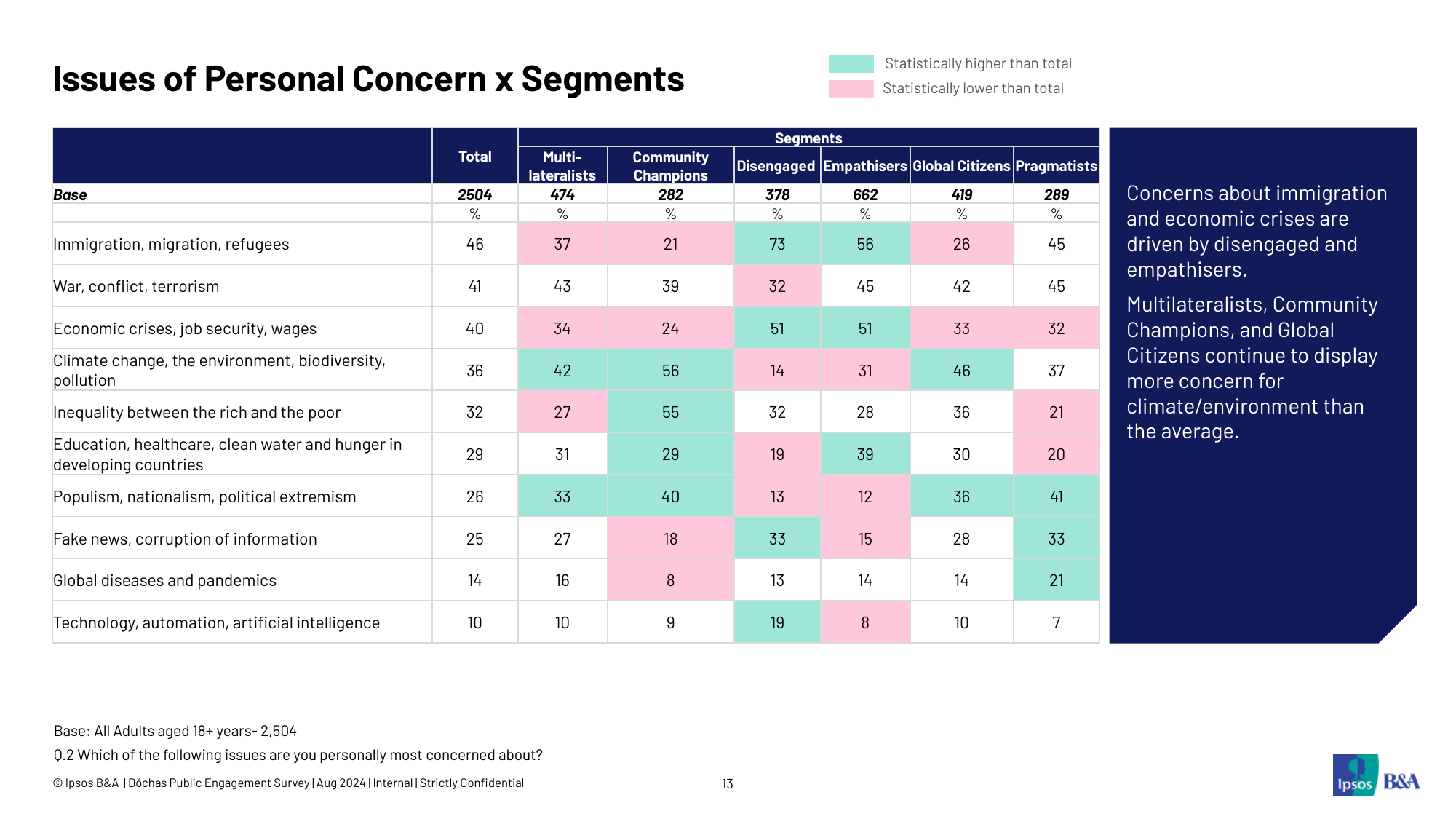

# Issues of Personal Concern x Segments
Statistically higher than total

Statistically lower than total

|  | Total | Segments |  |  |  |  |  |
| --- | --- | --- | --- | --- | --- | --- | --- |
|  |  | Multi-lateralists | Community Champions | Disengaged | Empathisers | Global Citizens | Pragmatists |
| Base | 2504 | 474 | 282 | 378 | 662 | 419 | 289 |
|  | % | % | % | % | % | % | % |
| Immigration, migration, refugees | 46 | 37 | 21 | 73 | 56 | 26 | 45 |
| War, conflict, terrorism | 41 | 43 | 39 | 32 | 45 | 42 | 45 |
| Economic crises, job security, wages | 40 | 34 | 24 | 51 | 51 | 33 | 32 |
| Climate change, the environment, biodiversity, pollution | 36 | 42 | 56 | 14 | 31 | 46 | 37 |
| Inequality between the rich and the poor | 32 | 27 | 55 | 32 | 28 | 36 | 21 |
| Education, healthcare, clean water and hunger in developing countries | 29 | 31 | 29 | 19 | 39 | 30 | 20 |
| Populism, nationalism, political extremism | 26 | 33 | 40 | 13 | 12 | 36 | 41 |
| Fake news, corruption of information | 25 | 27 | 18 | 33 | 15 | 28 | 33 |
| Global diseases and pandemics | 14 | 16 | 8 | 13 | 14 | 14 | 21 |
| Technology, automation, artificial intelligence | 10 | 10 | 9 | 19 | 8 | 10 | 7 |

Concerns about immigration and economic crises are driven by disengaged and empathisers.
Multilateralists, Community Champions, and Global Citizens continue to display more concern for climate/environment than the average.
Base: All Adults aged 18+ years- 2,504
Q.2 Which of the following issues are you personally most concerned about?